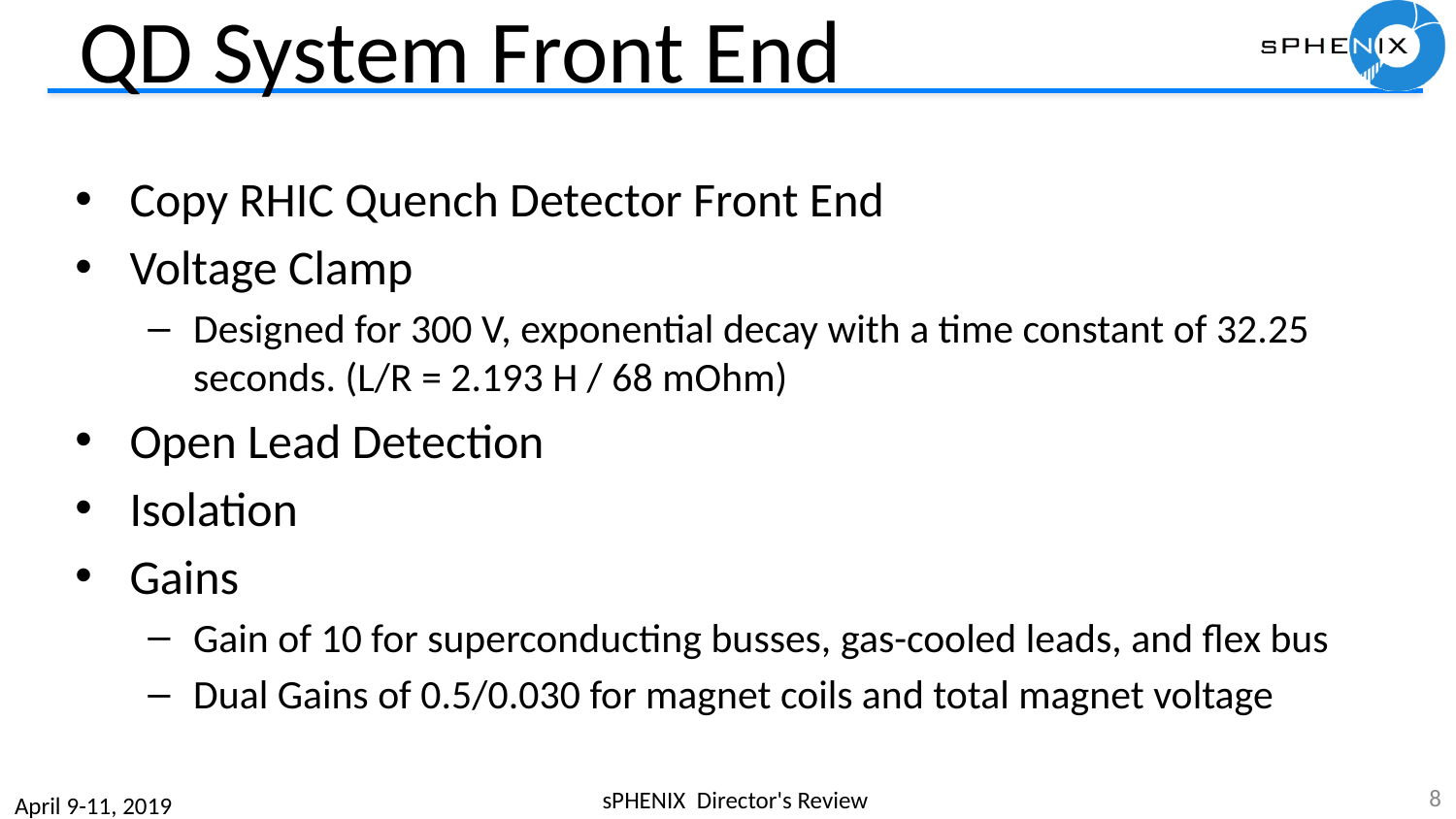

# QD System Front End
Copy RHIC Quench Detector Front End
Voltage Clamp
Designed for 300 V, exponential decay with a time constant of 32.25 seconds. (L/R = 2.193 H / 68 mOhm)
Open Lead Detection
Isolation
Gains
Gain of 10 for superconducting busses, gas-cooled leads, and flex bus
Dual Gains of 0.5/0.030 for magnet coils and total magnet voltage

8
sPHENIX  Director's Review
April 9-11, 2019